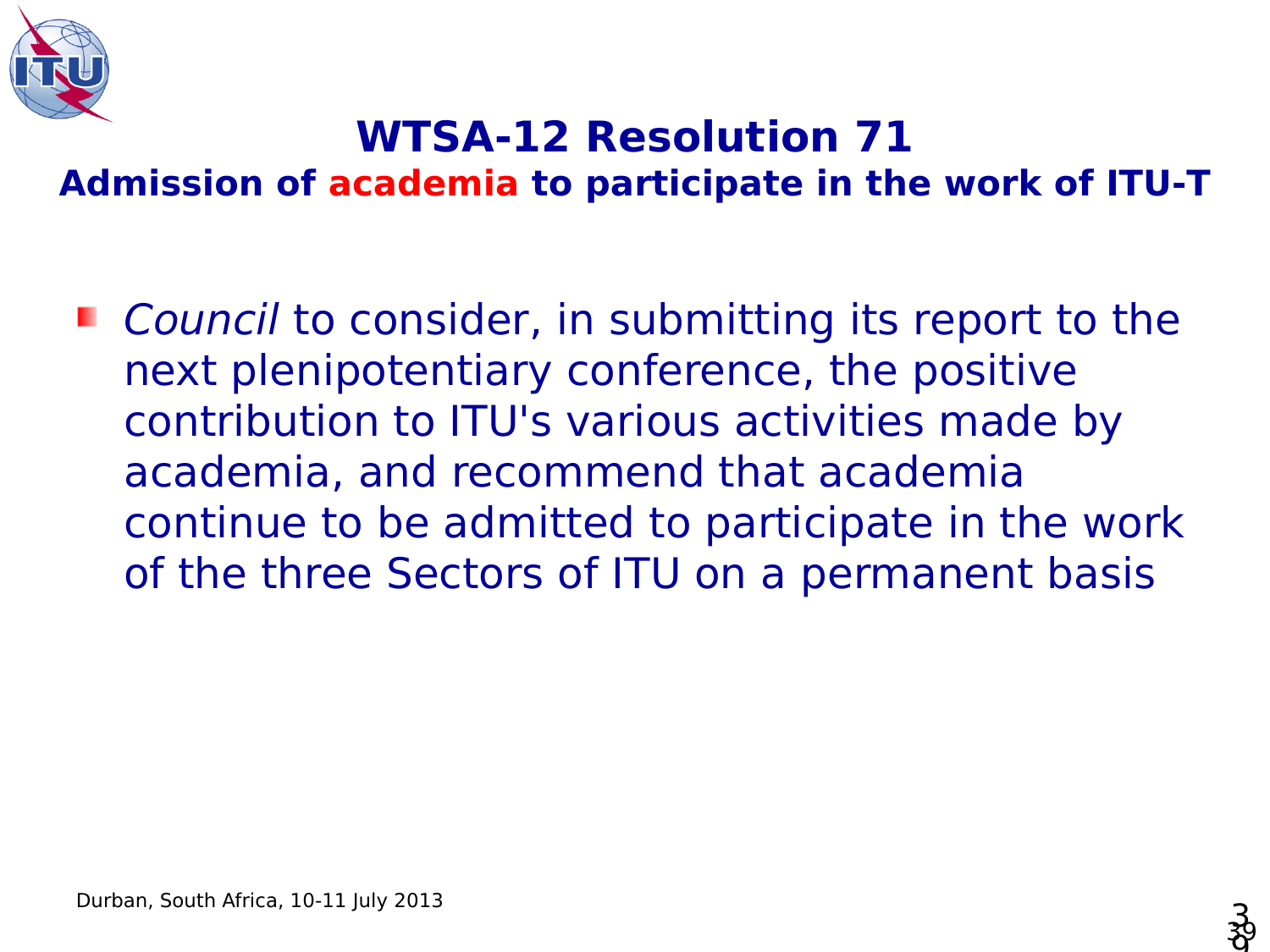

# WTSA-12 Resolution 71 Admission of academia to participate in the work of ITU‑T
Council to consider, in submitting its report to the next plenipotentiary conference, the positive contribution to ITU's various activities made by academia, and recommend that academia continue to be admitted to participate in the work of the three Sectors of ITU on a permanent basis
39